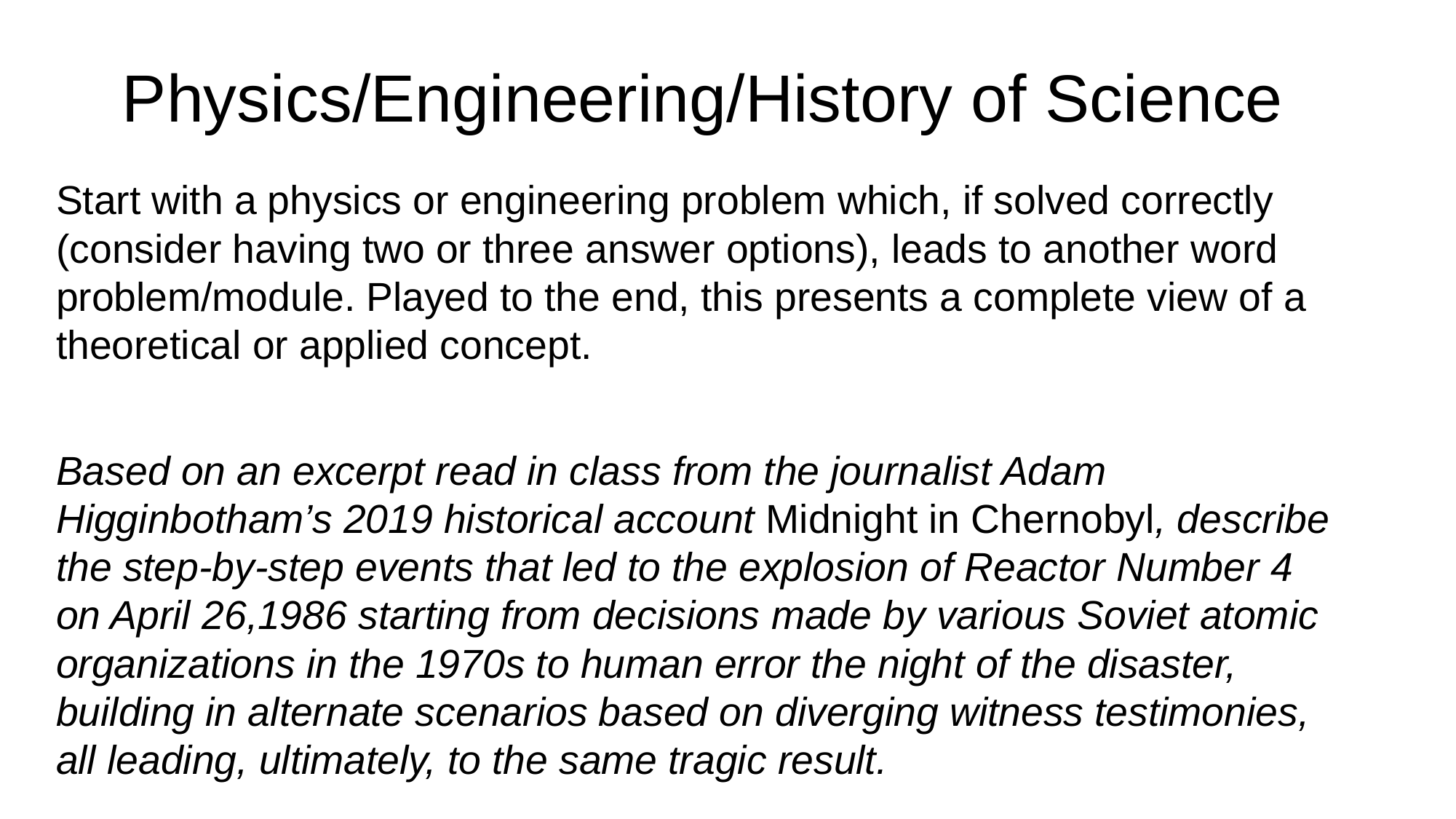

# Physics/Engineering/History of Science
Start with a physics or engineering problem which, if solved correctly (consider having two or three answer options), leads to another word problem/module. Played to the end, this presents a complete view of a theoretical or applied concept.

Based on an excerpt read in class from the journalist Adam Higginbotham’s 2019 historical account Midnight in Chernobyl, describe the step-by-step events that led to the explosion of Reactor Number 4 on April 26,1986 starting from decisions made by various Soviet atomic organizations in the 1970s to human error the night of the disaster, building in alternate scenarios based on diverging witness testimonies, all leading, ultimately, to the same tragic result.